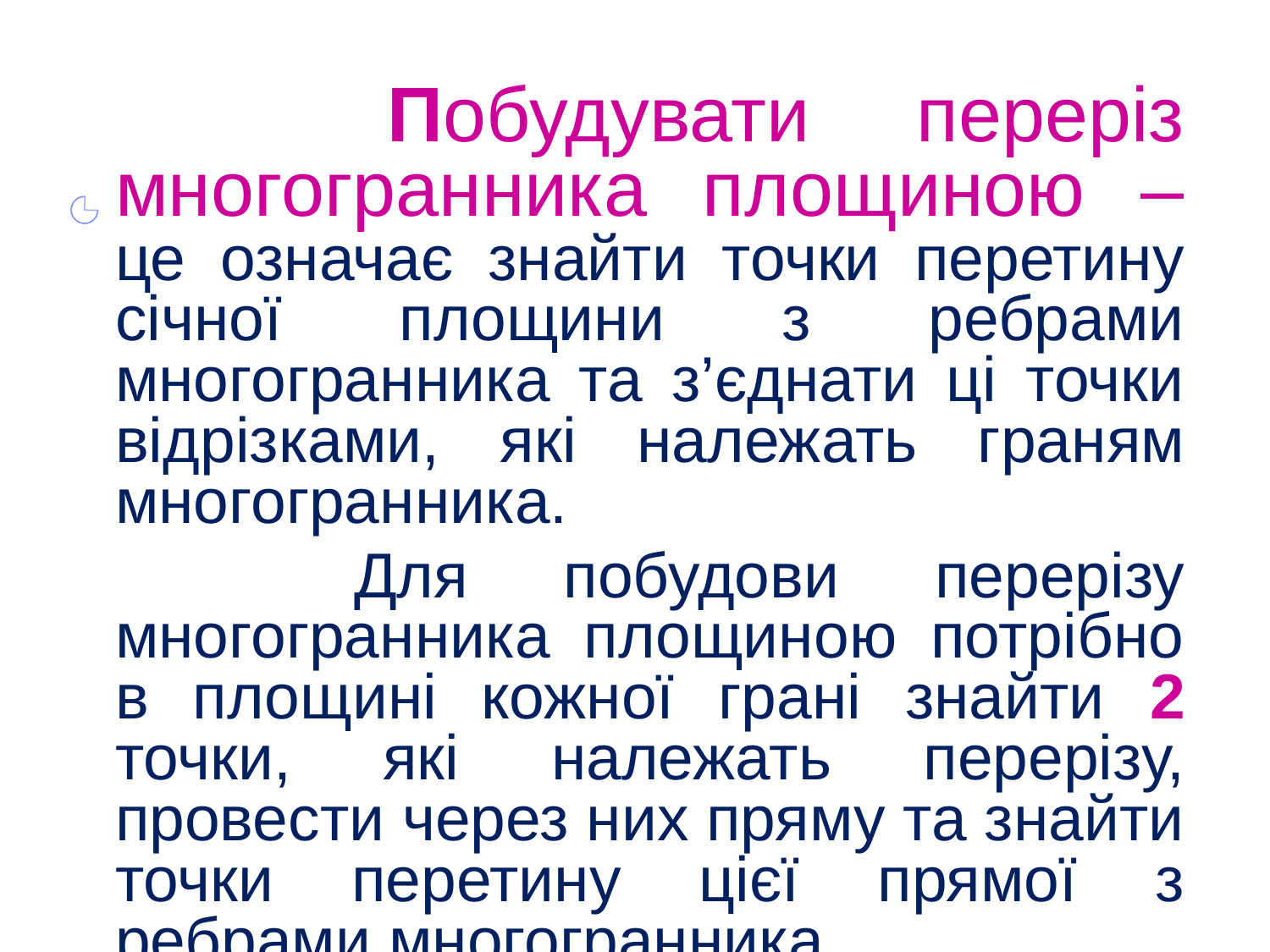

Побудувати переріз многогранника площиною – це означає знайти точки перетину січної площини з ребрами многогранника та з’єднати ці точки відрізками, які належать граням многогранника.
   Для побудови перерізу многогранника площиною потрібно в площині кожної грані знайти 2 точки, які належать перерізу, провести через них пряму та знайти точки перетину цієї прямої з ребрами многогранника.